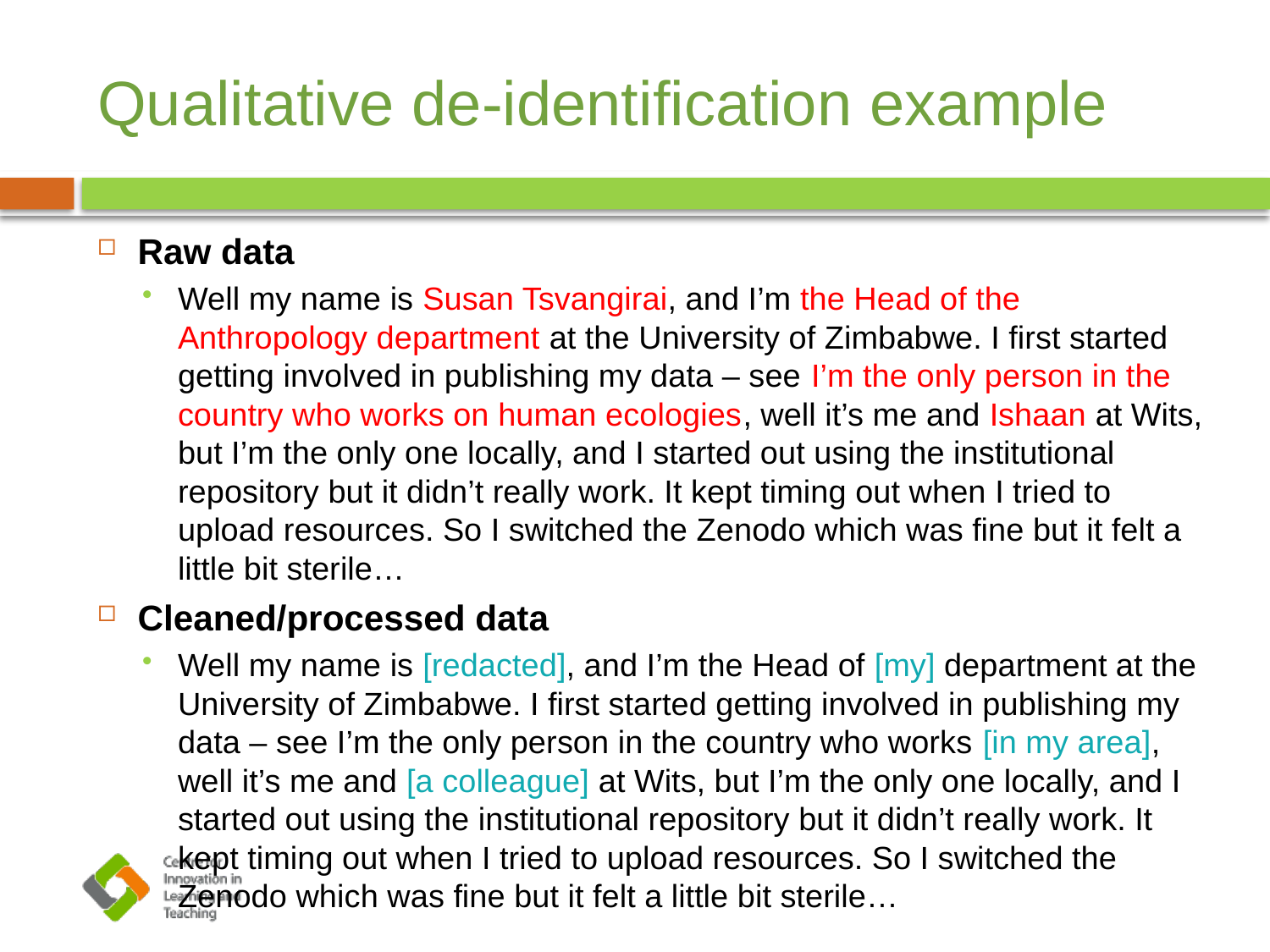

# Qualitative de-identification example
Raw data
Well my name is Susan Tsvangirai, and I’m the Head of the Anthropology department at the University of Zimbabwe. I first started getting involved in publishing my data – see I’m the only person in the country who works on human ecologies, well it’s me and Ishaan at Wits, but I’m the only one locally, and I started out using the institutional repository but it didn’t really work. It kept timing out when I tried to upload resources. So I switched the Zenodo which was fine but it felt a little bit sterile…
Cleaned/processed data
Well my name is [redacted], and I’m the Head of [my] department at the University of Zimbabwe. I first started getting involved in publishing my data – see I’m the only person in the country who works [in my area], well it’s me and [a colleague] at Wits, but I’m the only one locally, and I started out using the institutional repository but it didn’t really work. It kept timing out when I tried to upload resources. So I switched the Zenodo which was fine but it felt a little bit sterile…